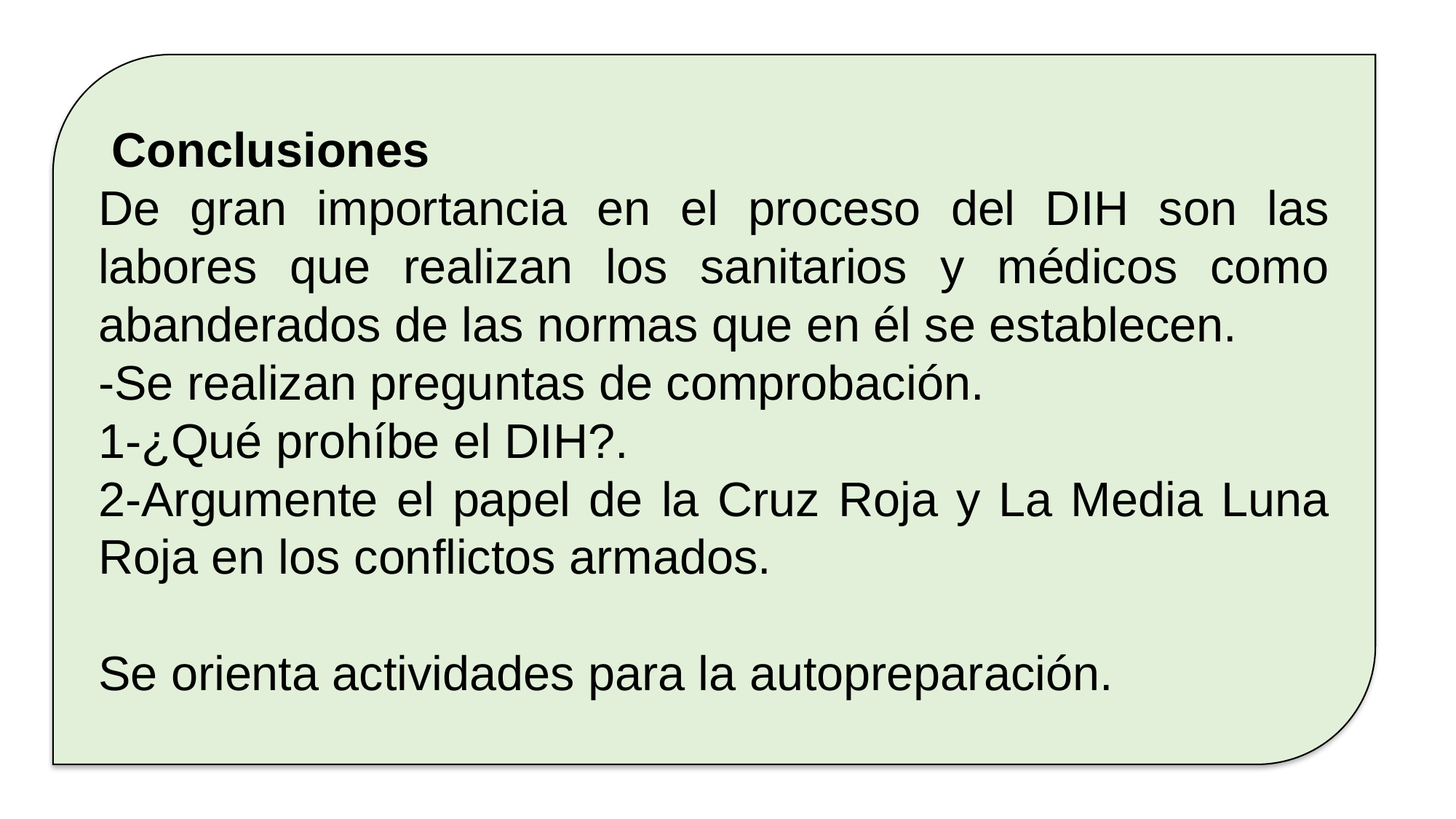

Conclusiones
De gran importancia en el proceso del DIH son las labores que realizan los sanitarios y médicos como abanderados de las normas que en él se establecen.
-Se realizan preguntas de comprobación.
1-¿Qué prohíbe el DIH?.
2-Argumente el papel de la Cruz Roja y La Media Luna Roja en los conflictos armados.

Se orienta actividades para la autopreparación.